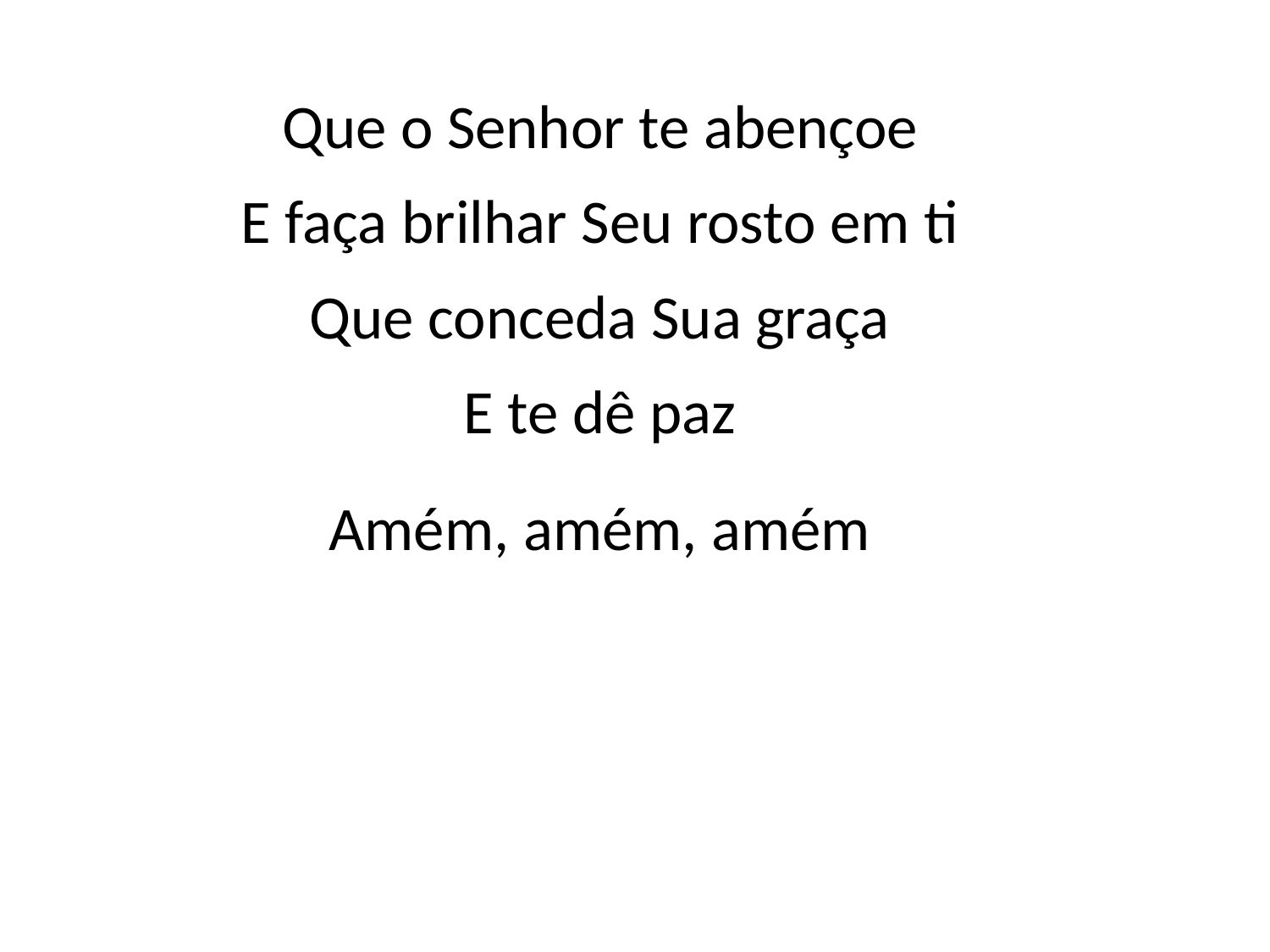

Que o Senhor te abençoe

E faça brilhar Seu rosto em ti

Que conceda Sua graça

E te dê paz

Amém, amém, amém

#